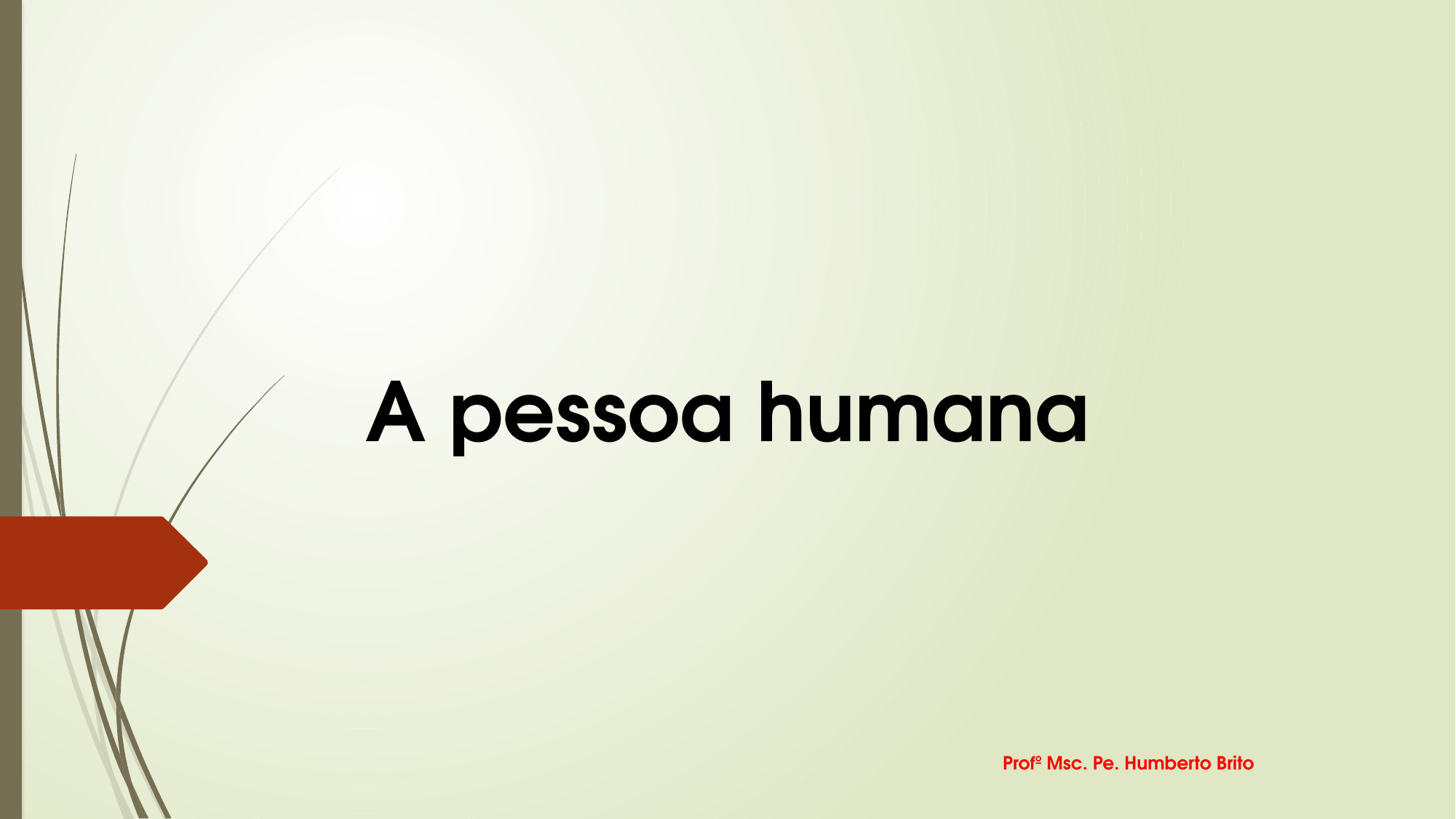

A pessoa humana
Profº Msc. Pe. Humberto Brito